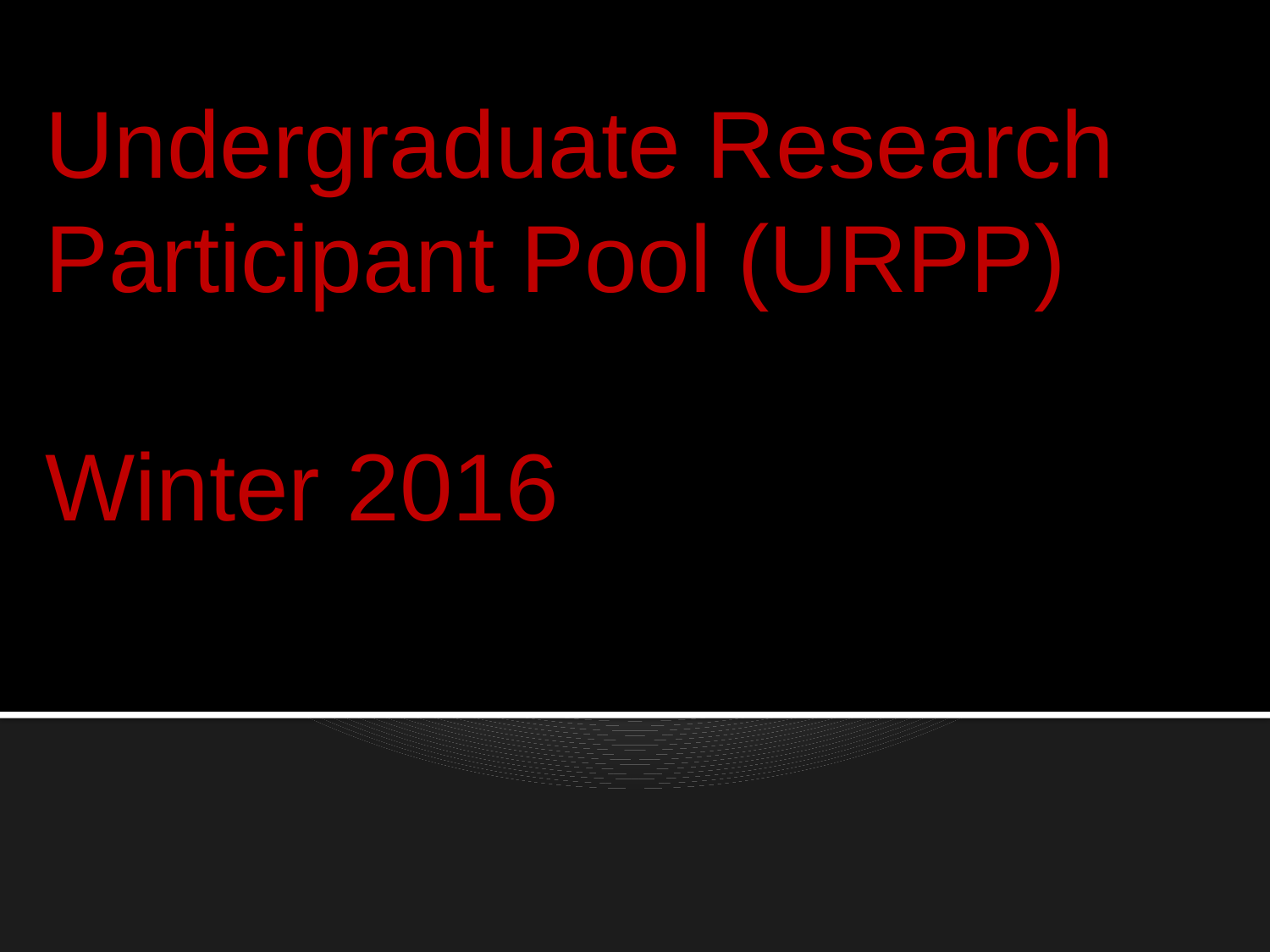

Undergraduate Research
Participant Pool (URPP)

Winter 2016